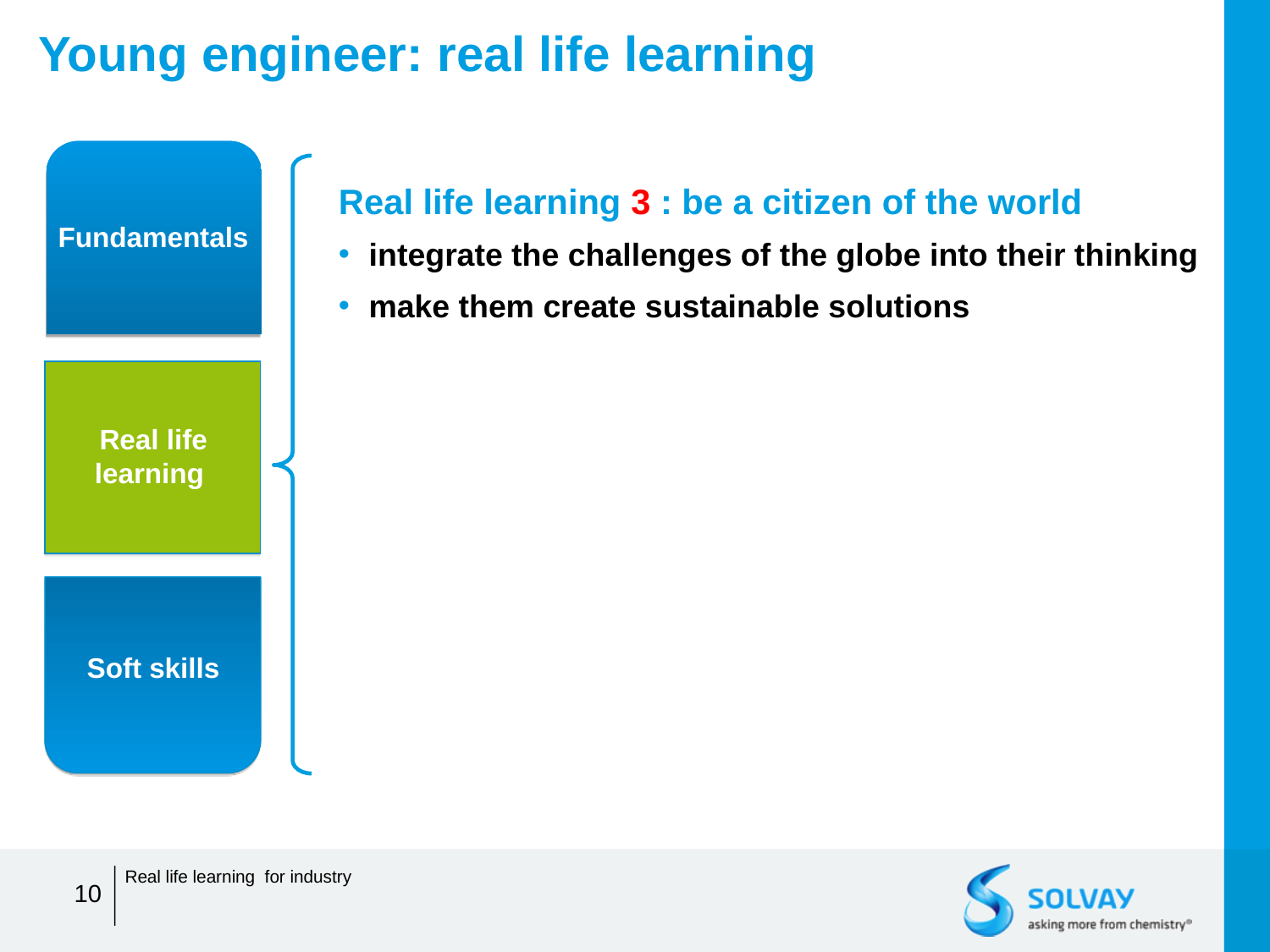

Young engineer: real life learning

Real life learning 3 : be a citizen of the world
integrate the challenges of the globe into their thinking
make them create sustainable solutions

Fundamentals

Real life learning

Soft skills
Real life learning  for industry
10